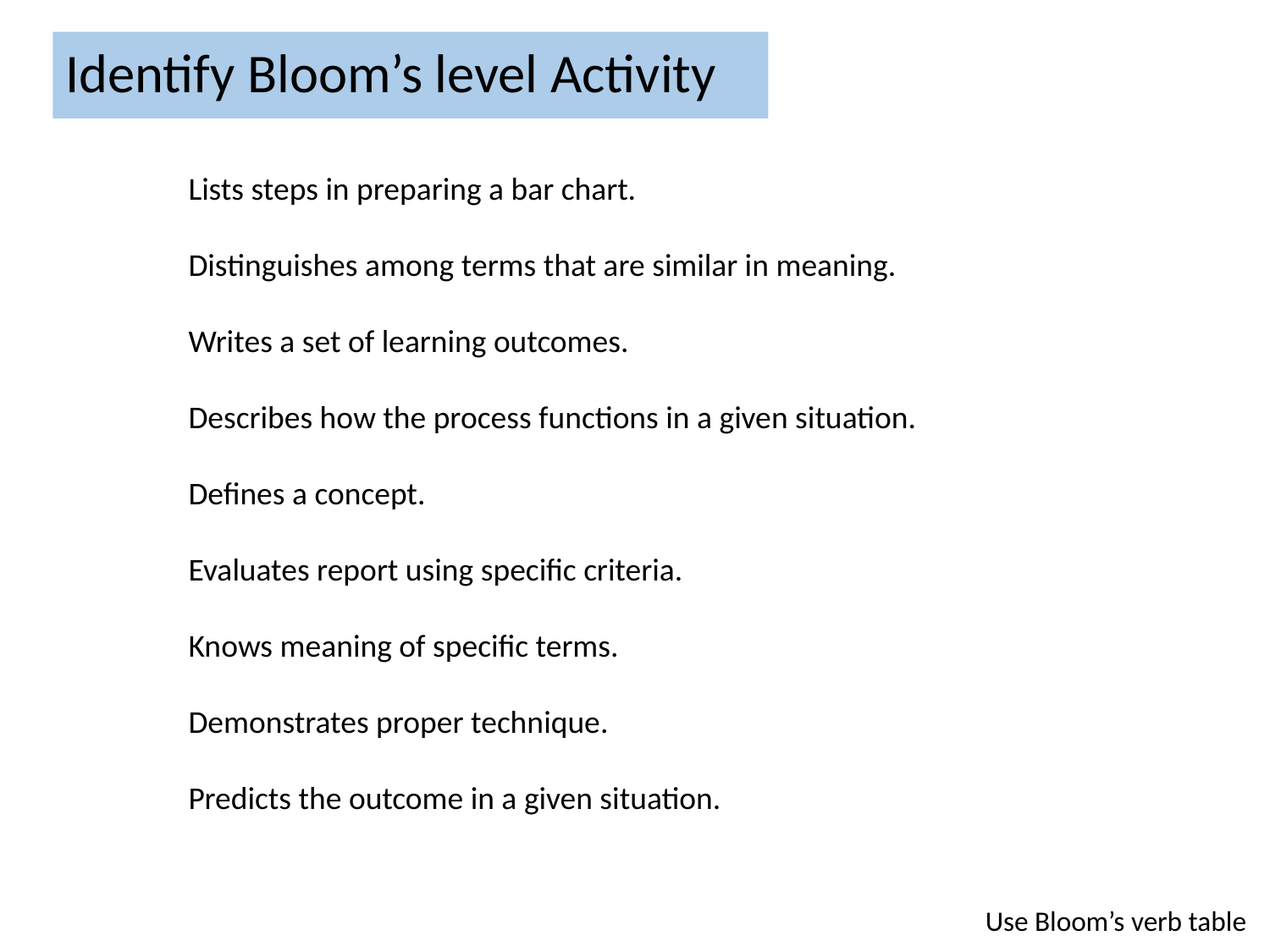

# Identify Bloom’s level Activity
Lists steps in preparing a bar chart.

Distinguishes among terms that are similar in meaning.

Writes a set of learning outcomes.

Describes how the process functions in a given situation.

Defines a concept.

Evaluates report using specific criteria.

Knows meaning of specific terms.

Demonstrates proper technique.
Predicts the outcome in a given situation.

Use Bloom’s verb table